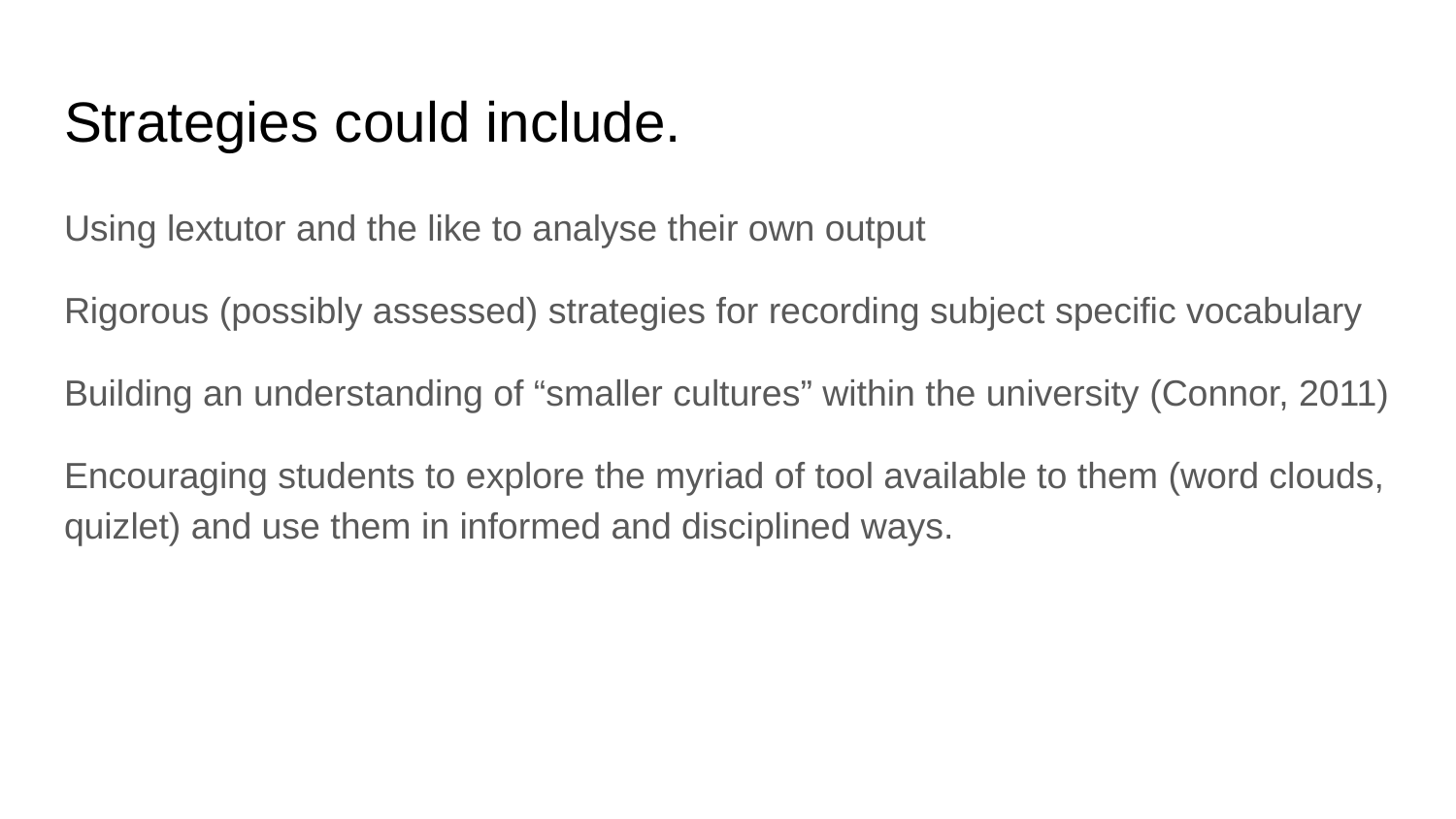

# Strategies could include.
Using lextutor and the like to analyse their own output
Rigorous (possibly assessed) strategies for recording subject specific vocabulary
Building an understanding of “smaller cultures” within the university (Connor, 2011)
Encouraging students to explore the myriad of tool available to them (word clouds, quizlet) and use them in informed and disciplined ways.